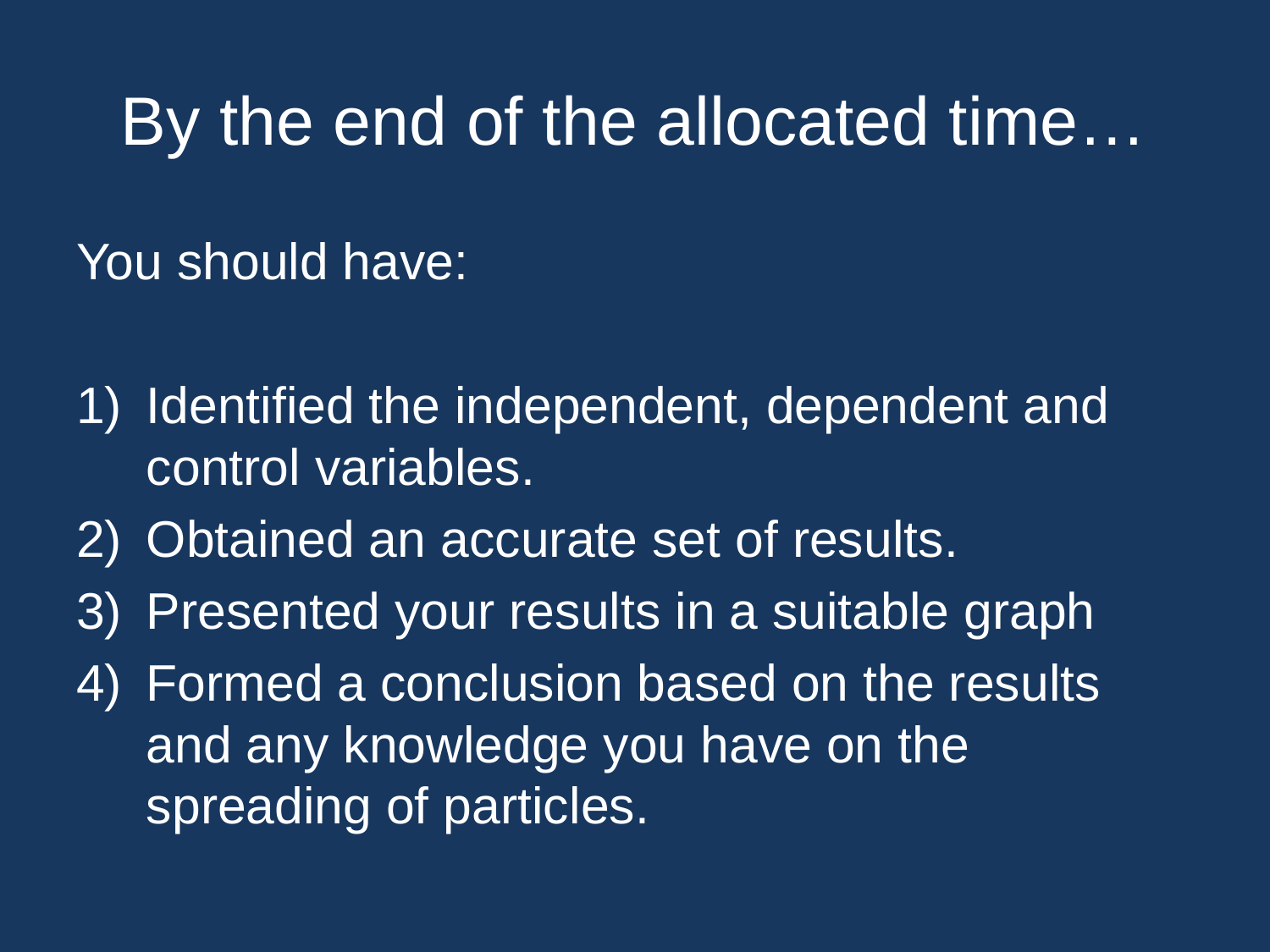

# By the end of the allocated time…
You should have:

Identified the independent, dependent and control variables.
Obtained an accurate set of results.
Presented your results in a suitable graph
Formed a conclusion based on the results and any knowledge you have on the spreading of particles.